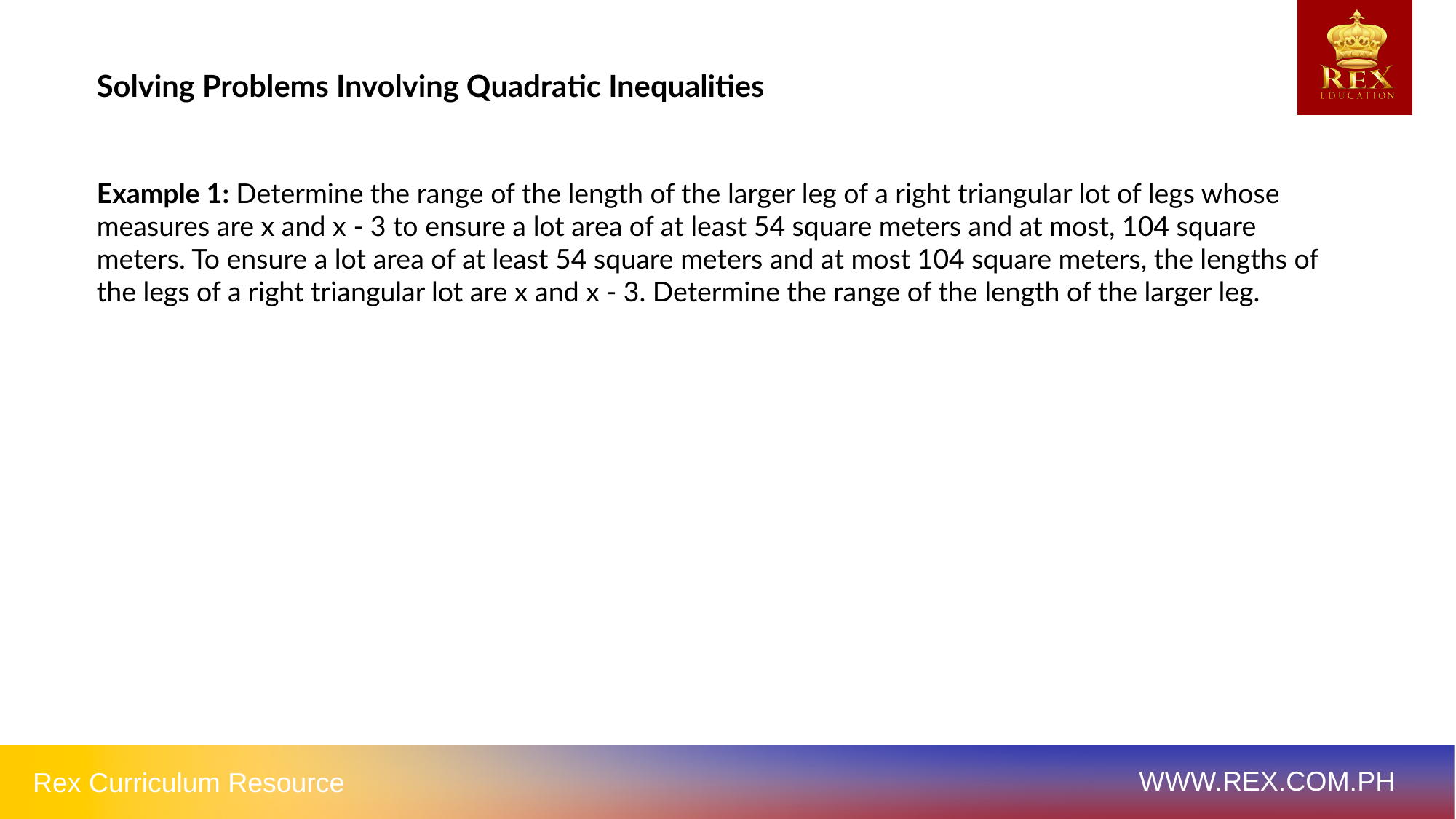

# Solving Problems Involving Quadratic Inequalities

Example 1: Determine the range of the length of the larger leg of a right triangular lot of legs whose measures are x and x - 3 to ensure a lot area of at least 54 square meters and at most, 104 square meters. To ensure a lot area of at least 54 square meters and at most 104 square meters, the lengths of the legs of a right triangular lot are x and x - 3. Determine the range of the length of the larger leg.